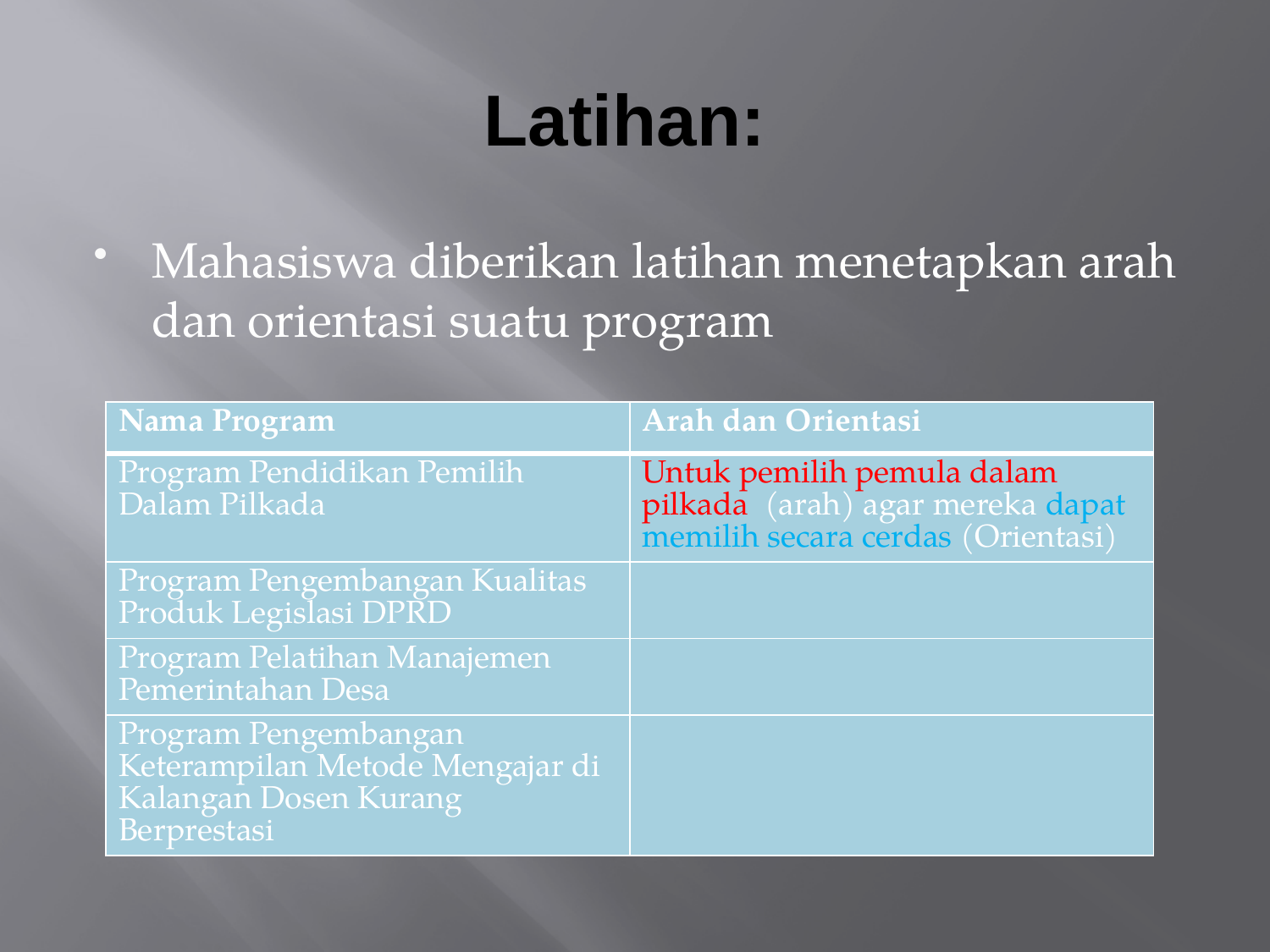

# Latihan:
Mahasiswa diberikan latihan menetapkan arah dan orientasi suatu program
| Nama Program | Arah dan Orientasi |
| --- | --- |
| Program Pendidikan Pemilih Dalam Pilkada | Untuk pemilih pemula dalam pilkada (arah) agar mereka dapat memilih secara cerdas (Orientasi) |
| Program Pengembangan Kualitas Produk Legislasi DPRD |  |
| Program Pelatihan Manajemen Pemerintahan Desa |  |
| Program Pengembangan Keterampilan Metode Mengajar di Kalangan Dosen Kurang Berprestasi |  |